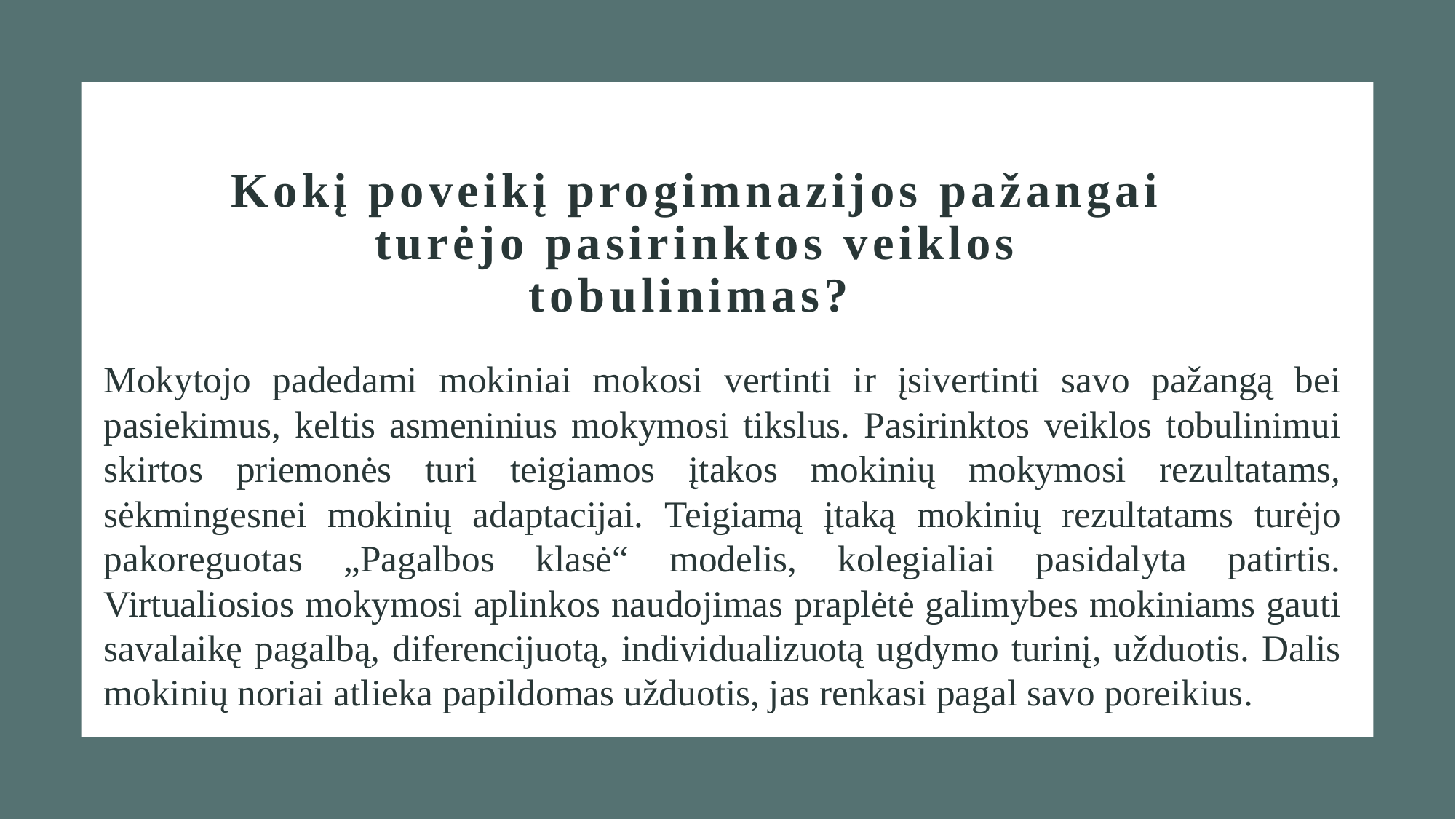

# Kokį poveikį progimnazijos pažangai turėjo pasirinktos veiklos tobulinimas?

Mokytojo padedami mokiniai mokosi vertinti ir įsivertinti savo pažangą bei pasiekimus, keltis asmeninius mokymosi tikslus. Pasirinktos veiklos tobulinimui skirtos priemonės turi teigiamos įtakos mokinių mokymosi rezultatams, sėkmingesnei mokinių adaptacijai. Teigiamą įtaką mokinių rezultatams turėjo pakoreguotas „Pagalbos klasė“ modelis, kolegialiai pasidalyta patirtis. Virtualiosios mokymosi aplinkos naudojimas praplėtė galimybes mokiniams gauti savalaikę pagalbą, diferencijuotą, individualizuotą ugdymo turinį, užduotis. Dalis mokinių noriai atlieka papildomas užduotis, jas renkasi pagal savo poreikius.